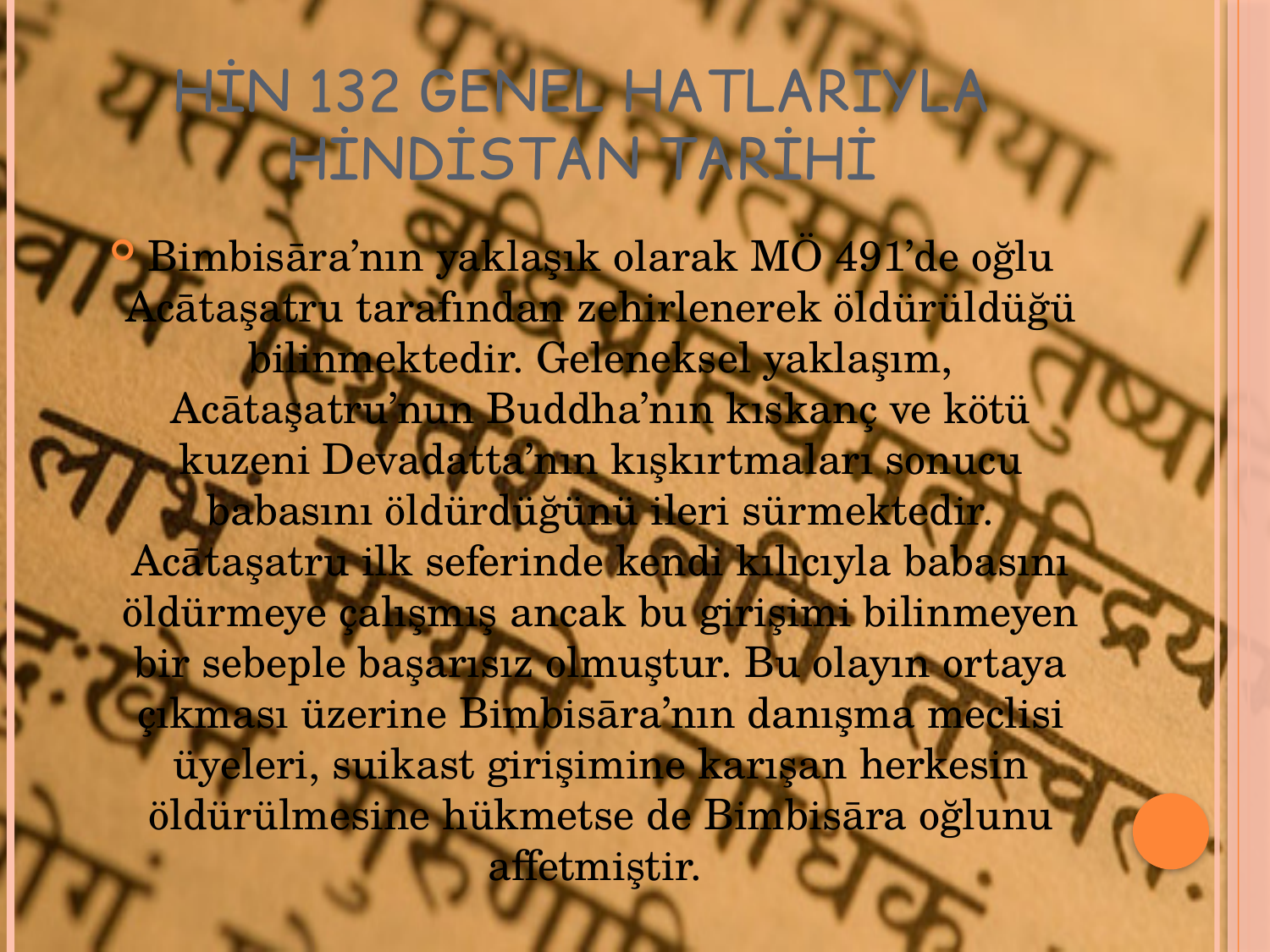

# HİN 132 GENEL HATLARIYLA HİNDİSTAN TARİHİ
Bimbisāra’nın yaklaşık olarak MÖ 491’de oğlu Acātaşatru tarafından zehirlenerek öldürüldüğü bilinmektedir. Geleneksel yaklaşım, Acātaşatru’nun Buddha’nın kıskanç ve kötü kuzeni Devadatta’nın kışkırtmaları sonucu babasını öldürdüğünü ileri sürmektedir. Acātaşatru ilk seferinde kendi kılıcıyla babasını öldürmeye çalışmış ancak bu girişimi bilinmeyen bir sebeple başarısız olmuştur. Bu olayın ortaya çıkması üzerine Bimbisāra’nın danışma meclisi üyeleri, suikast girişimine karışan herkesin öldürülmesine hükmetse de Bimbisāra oğlunu affetmiştir.